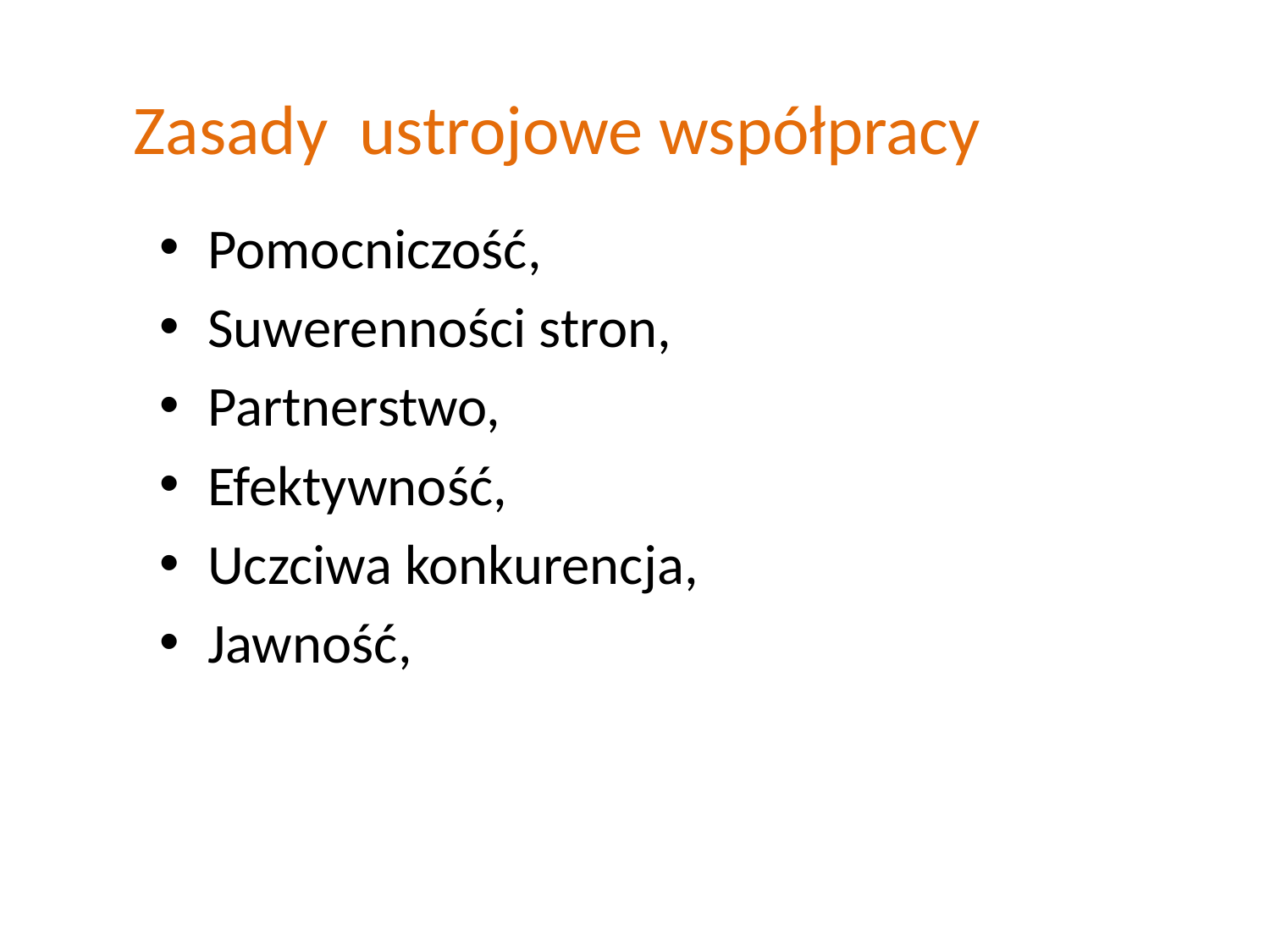

# Zasady  ustrojowe współpracy
Pomocniczość,
Suwerenności stron,
Partnerstwo,
Efektywność,
Uczciwa konkurencja,
Jawność,